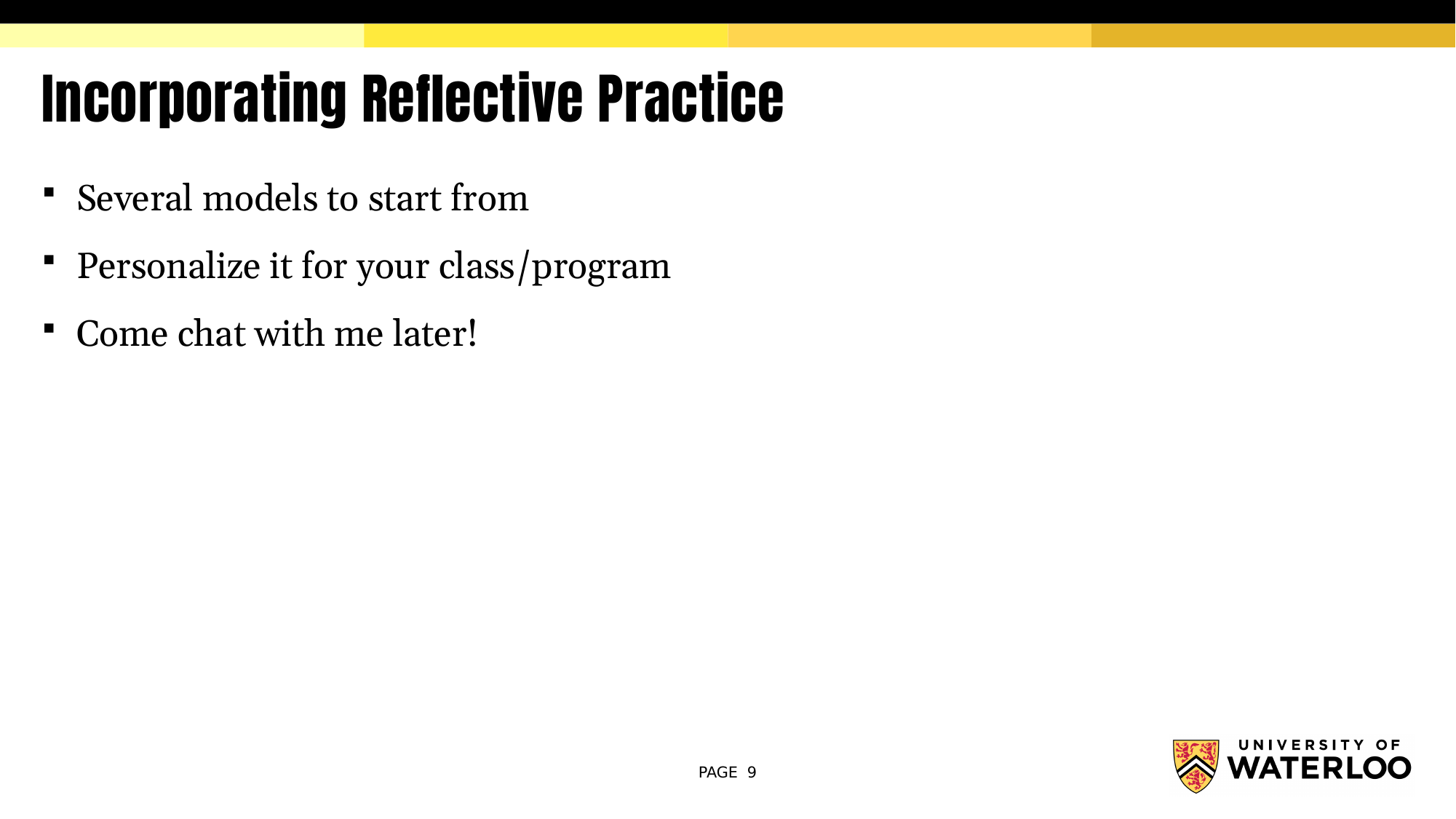

# Incorporating Reflective Practice
Several models to start from
Personalize it for your class/program
Come chat with me later!
PAGE  9